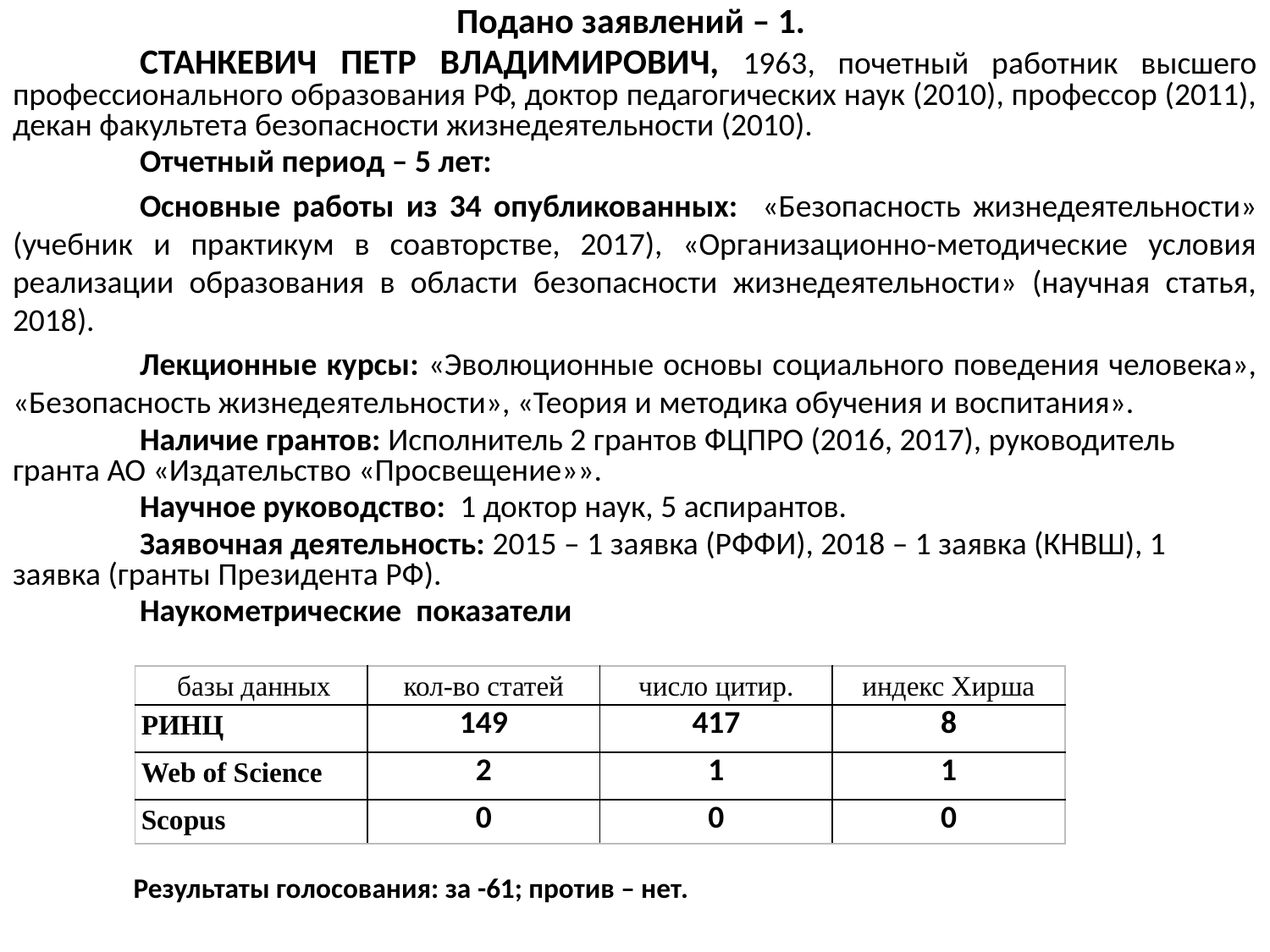

Подано заявлений – 1.
	СТАНКЕВИЧ ПЕТР ВЛАДИМИРОВИЧ, 1963, почетный работник высшего профессионального образования РФ, доктор педагогических наук (2010), профессор (2011), декан факультета безопасности жизнедеятельности (2010).
	Отчетный период – 5 лет:
	Основные работы из 34 опубликованных:  «Безопасность жизнедеятельности» (учебник и практикум в соавторстве, 2017), «Организационно-методические условия реализации образования в области безопасности жизнедеятельности» (научная статья, 2018).
	Лекционные курсы: «Эволюционные основы социального поведения человека», «Безопасность жизнедеятельности», «Теория и методика обучения и воспитания».
	Наличие грантов: Исполнитель 2 грантов ФЦПРО (2016, 2017), руководитель гранта АО «Издательство «Просвещение»».
	Научное руководство:  1 доктор наук, 5 аспирантов.
	Заявочная деятельность: 2015 – 1 заявка (РФФИ), 2018 – 1 заявка (КНВШ), 1 заявка (гранты Президента РФ).
	Наукометрические  показатели

                   Результаты голосования: за -61; против – нет.

#
| базы данных | кол-во статей | число цитир. | индекс Хирша |
| --- | --- | --- | --- |
| РИНЦ | 149 | 417 | 8 |
| Web of Science | 2 | 1 | 1 |
| Scopus | 0 | 0 | 0 |